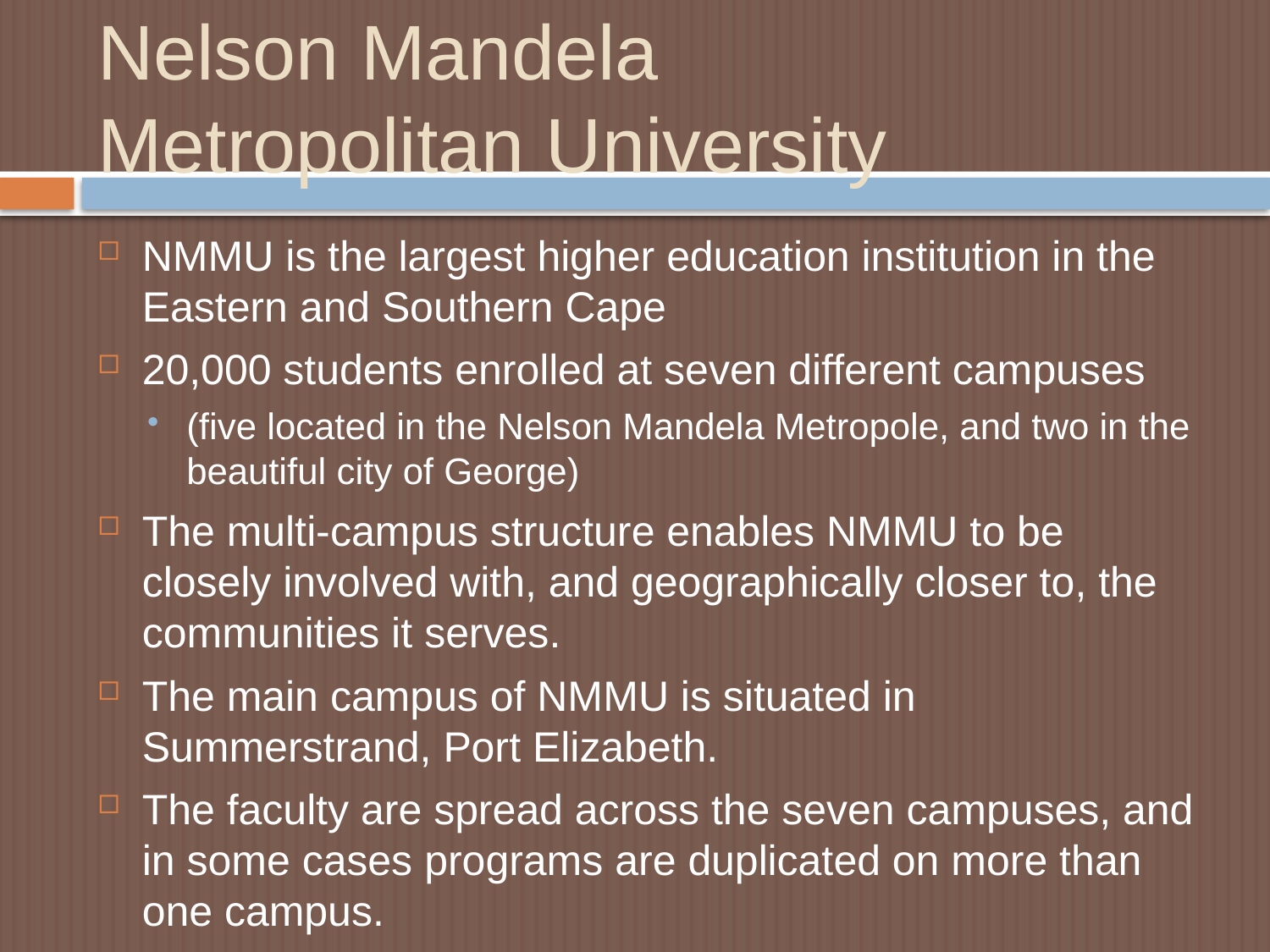

# Nelson Mandela Metropolitan University
NMMU is the largest higher education institution in the Eastern and Southern Cape
20,000 students enrolled at seven different campuses
(five located in the Nelson Mandela Metropole, and two in the beautiful city of George)
The multi-campus structure enables NMMU to be closely involved with, and geographically closer to, the communities it serves.
The main campus of NMMU is situated in Summerstrand, Port Elizabeth.
The faculty are spread across the seven campuses, and in some cases programs are duplicated on more than one campus.